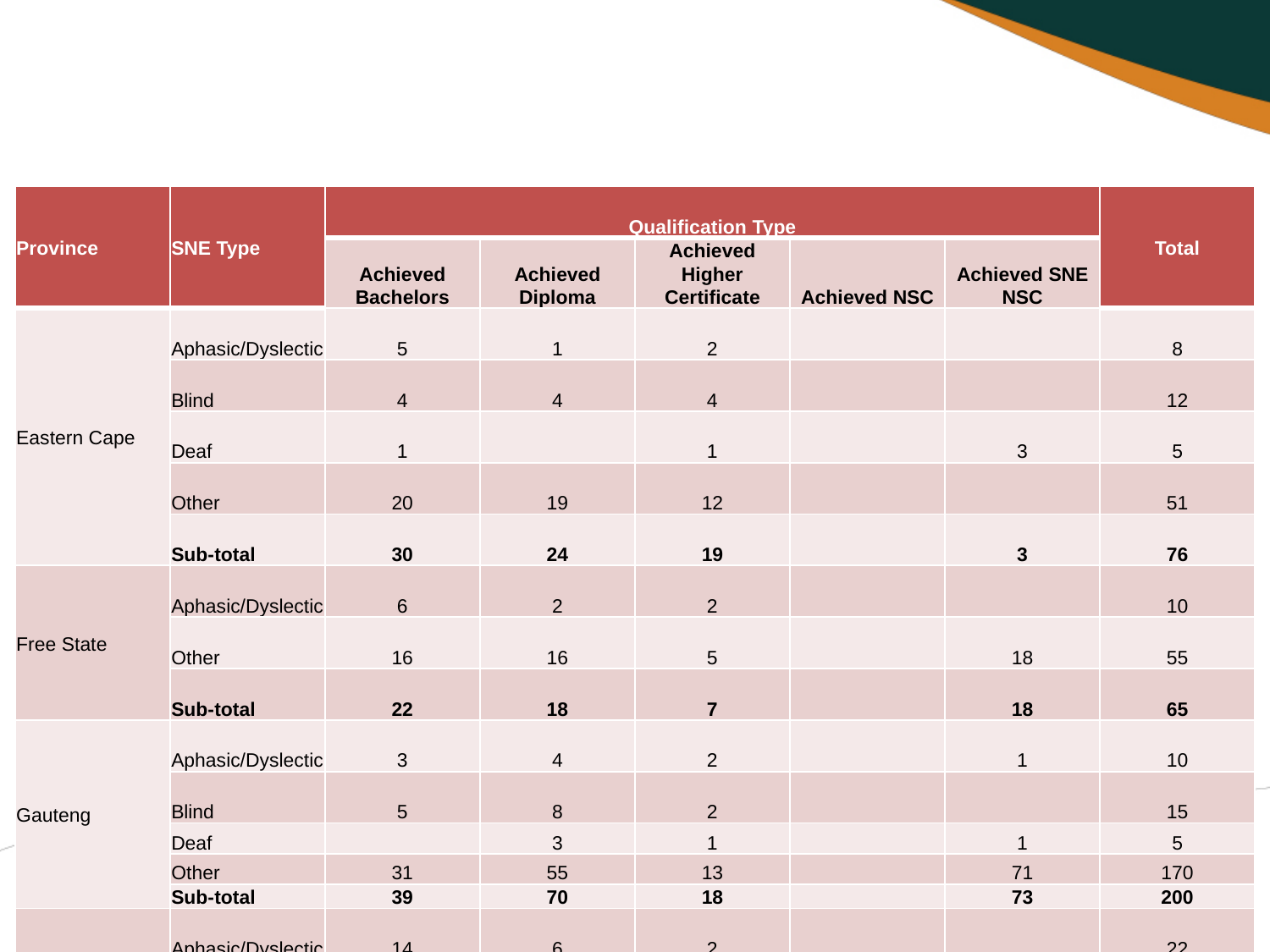

#
| Province | SNE Type | Qualification Type |  |  |  |  | Total |
| --- | --- | --- | --- | --- | --- | --- | --- |
|  |  | Achieved Bachelors | Achieved Diploma | Achieved Higher Certificate | Achieved NSC | Achieved SNE NSC |  |
| Eastern Cape | Aphasic/Dyslectic | 5 | 1 | 2 |  |  | 8 |
|  | Blind | 4 | 4 | 4 |  |  | 12 |
|  | Deaf | 1 |  | 1 |  | 3 | 5 |
|  | Other | 20 | 19 | 12 |  |  | 51 |
|  | Sub-total | 30 | 24 | 19 |  | 3 | 76 |
| Free State | Aphasic/Dyslectic | 6 | 2 | 2 |  |  | 10 |
|  | Other | 16 | 16 | 5 |  | 18 | 55 |
|  | Sub-total | 22 | 18 | 7 |  | 18 | 65 |
| Gauteng | Aphasic/Dyslectic | 3 | 4 | 2 |  | 1 | 10 |
|  | Blind | 5 | 8 | 2 |  |  | 15 |
|  | Deaf |  | 3 | 1 |  | 1 | 5 |
|  | Other | 31 | 55 | 13 |  | 71 | 170 |
|  | Sub-total | 39 | 70 | 18 |  | 73 | 200 |
| KwaZulu-Natal | Aphasic/Dyslectic | 14 | 6 | 2 |  |  | 22 |
|  | Blind | 9 | 10 | 7 |  |  | 26 |
|  | Deaf | 5 | 7 | 2 | 1 | 2 | 17 |
|  | Other | 26 | 19 | 3 |  |  | 48 |
|  | Total | 54 | 42 | 14 | 1 | 2 | 113 |